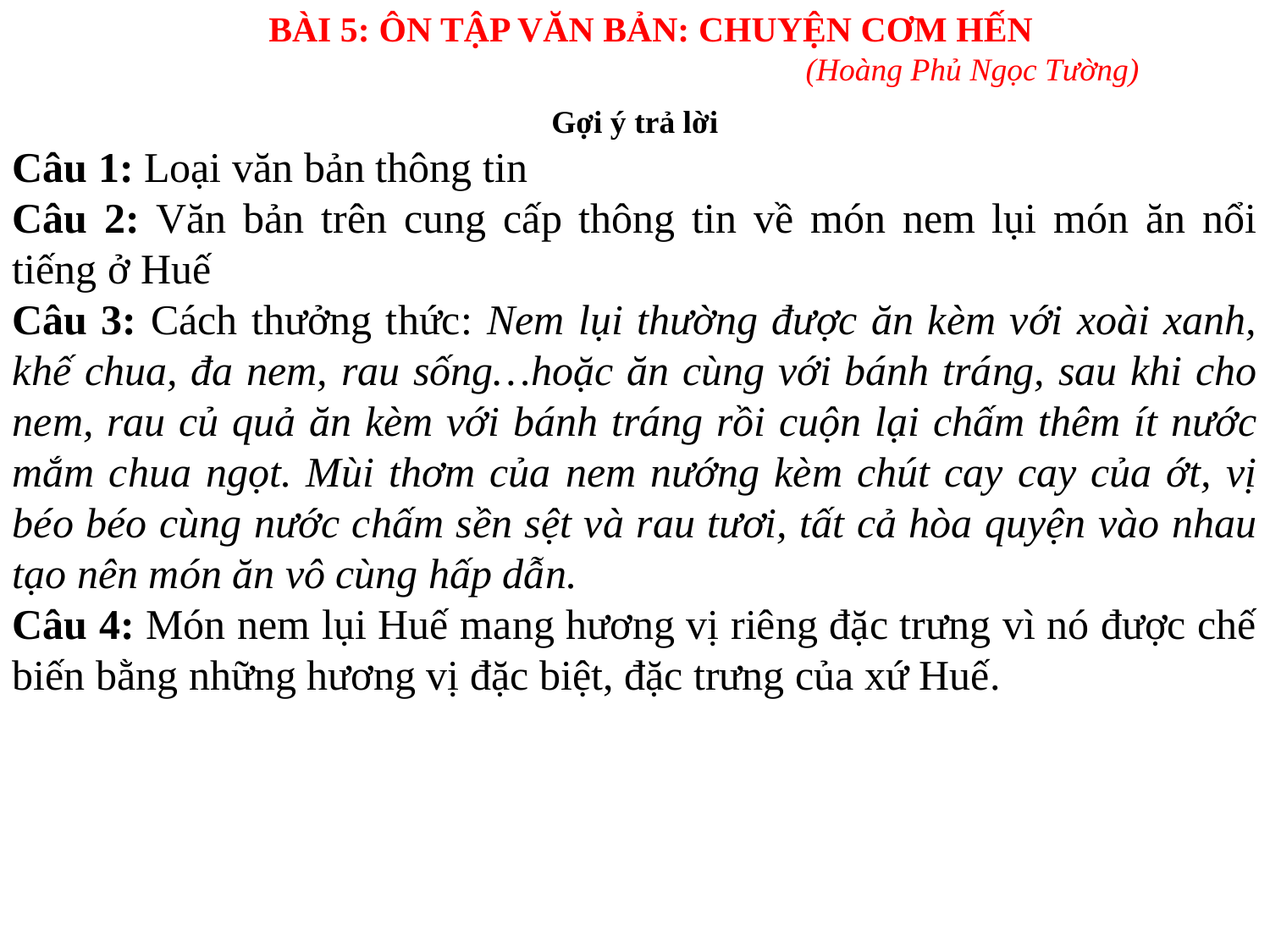

BÀI 5: ÔN TẬP VĂN BẢN: CHUYỆN CƠM HẾN
                                                                                (Hoàng Phủ Ngọc Tường)

Gợi ý trả lời
Câu 1: Loại văn bản thông tin
Câu 2: Văn bản trên cung cấp thông tin về món nem lụi món ăn nổi tiếng ở Huế
Câu 3: Cách thưởng thức: Nem lụi thường được ăn kèm với xoài xanh, khế chua, đa nem, rau sống…hoặc ăn cùng với bánh tráng, sau khi cho nem, rau củ quả ăn kèm với bánh tráng rồi cuộn lại chấm thêm ít nước mắm chua ngọt. Mùi thơm của nem nướng kèm chút cay cay của ớt, vị béo béo cùng nước chấm sền sệt và rau tươi, tất cả hòa quyện vào nhau tạo nên món ăn vô cùng hấp dẫn.
Câu 4: Món nem lụi Huế mang hương vị riêng đặc trưng vì nó được chế biến bằng những hương vị đặc biệt, đặc trưng của xứ Huế.